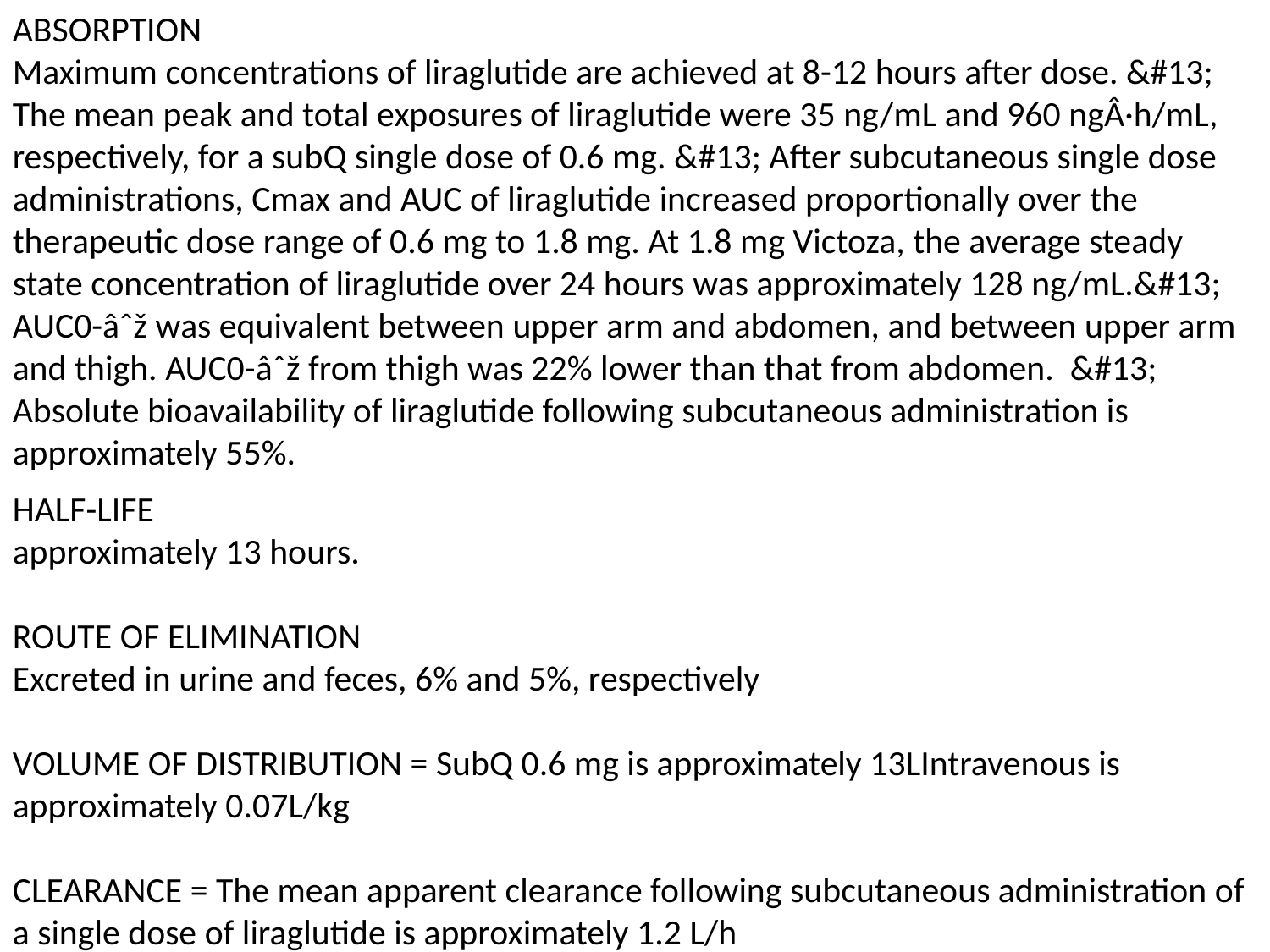

ABSORPTION
Maximum concentrations of liraglutide are achieved at 8-12 hours after dose. &#13; The mean peak and total exposures of liraglutide were 35 ng/mL and 960 ngÂ·h/mL, respectively, for a subQ single dose of 0.6 mg. &#13; After subcutaneous single dose administrations, Cmax and AUC of liraglutide increased proportionally over the therapeutic dose range of 0.6 mg to 1.8 mg. At 1.8 mg Victoza, the average steady state concentration of liraglutide over 24 hours was approximately 128 ng/mL.&#13; AUC0-âˆž was equivalent between upper arm and abdomen, and between upper arm and thigh. AUC0-âˆž from thigh was 22% lower than that from abdomen.  &#13; Absolute bioavailability of liraglutide following subcutaneous administration is approximately 55%.
HALF-LIFE
approximately 13 hours.

ROUTE OF ELIMINATION
Excreted in urine and feces, 6% and 5%, respectively

VOLUME OF DISTRIBUTION = SubQ 0.6 mg is approximately 13LIntravenous is approximately 0.07L/kg

CLEARANCE = The mean apparent clearance following subcutaneous administration of a single dose of liraglutide is approximately 1.2 L/h